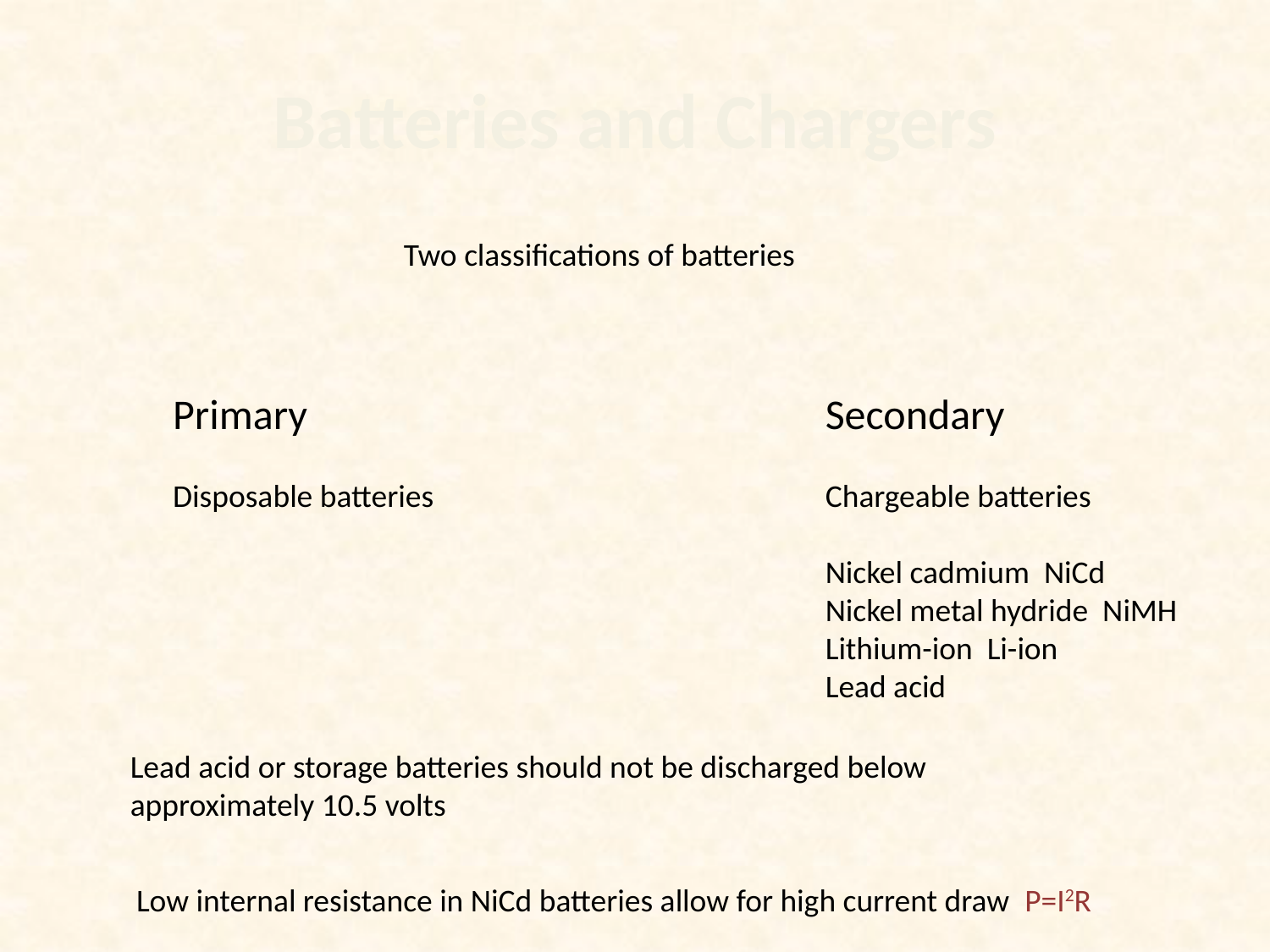

# Batteries and Chargers
Two classifications of batteries
Primary

Disposable batteries
Secondary

Chargeable batteries

Nickel cadmium  NiCd
Nickel metal hydride  NiMH
Lithium-ion  Li-ion
Lead acid
Lead acid or storage batteries should not be discharged below approximately 10.5 volts
Low internal resistance in NiCd batteries allow for high current draw  P=I2R